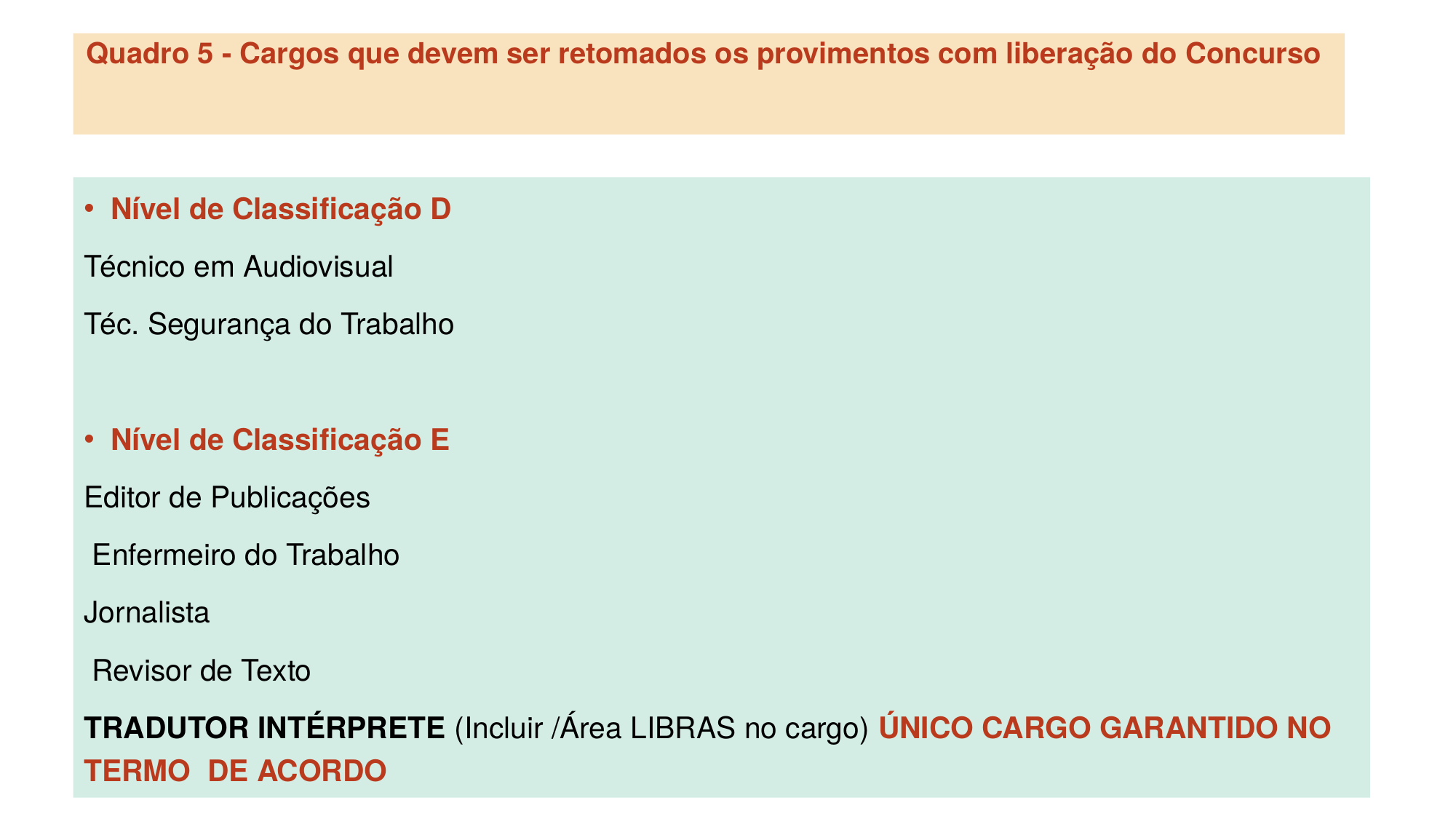

# Quadro 5 - Cargos que devem ser retomados os provimentos com liberação do Concurso
Nível de Classificação D
Técnico em Audiovisual
Téc. Segurança do Trabalho

Nível de Classificação E
Editor de Publicações
 Enfermeiro do Trabalho
Jornalista
 Revisor de Texto
TRADUTOR INTÉRPRETE (Incluir /Área LIBRAS no cargo) ÚNICO CARGO GARANTIDO NO TERMO  DE ACORDO